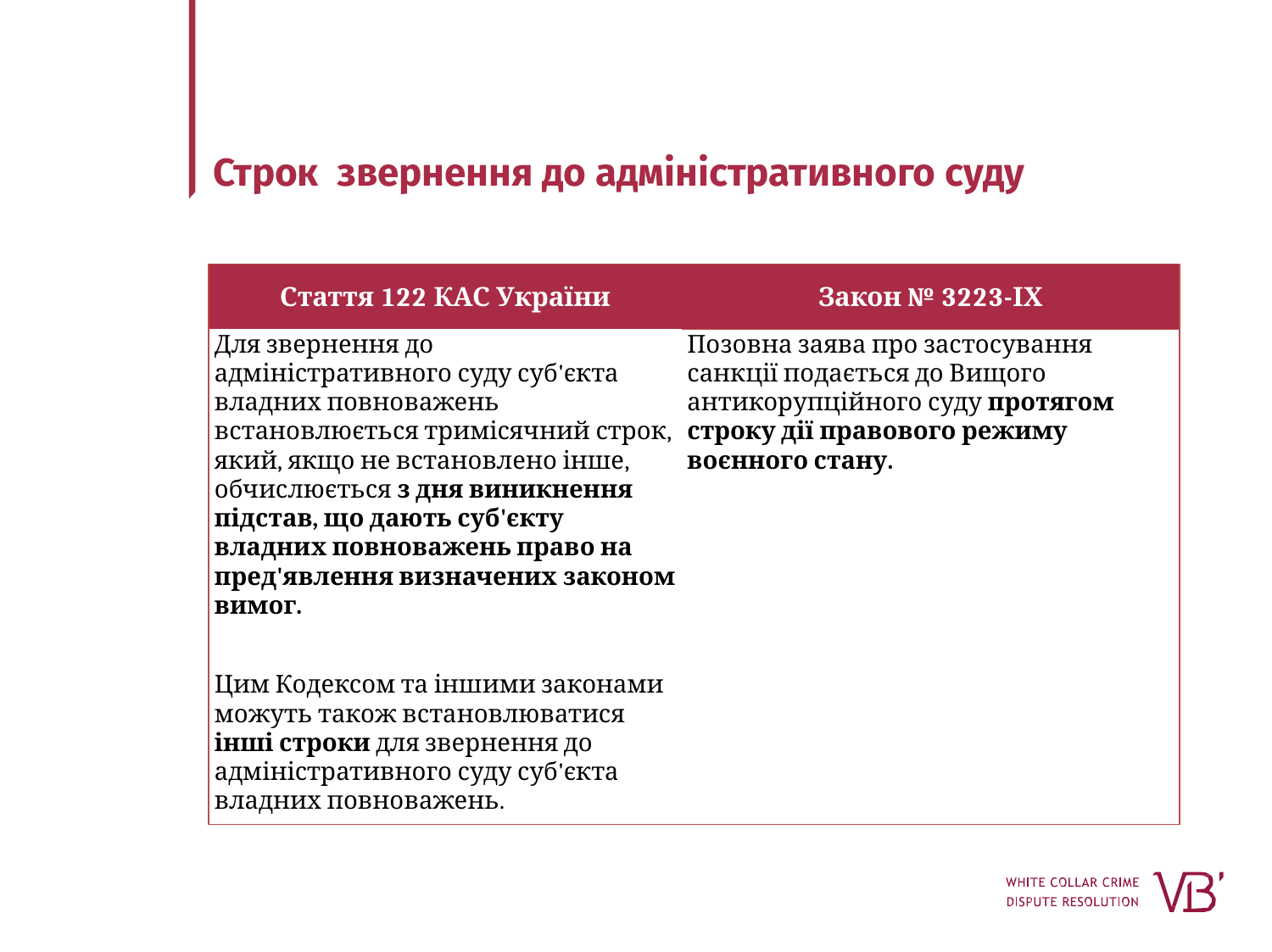

# Строк  звернення до адміністративного суду
| Стаття 122  КАС України | Закон № 3223-ІХ |
| --- | --- |
| Для звернення до адміністративного суду суб'єкта владних повноважень встановлюється тримісячний строк, який, якщо не встановлено інше, обчислюється з дня виникнення підстав, що дають суб'єкту владних повноважень право на пред'явлення визначених законом вимог. Цим Кодексом та іншими законами можуть також встановлюватися інші строки для звернення до адміністративного суду суб'єкта владних повноважень. | Позовна заява про застосування санкції подається до Вищого антикорупційного суду протягом строку дії правового режиму воєнного стану. |